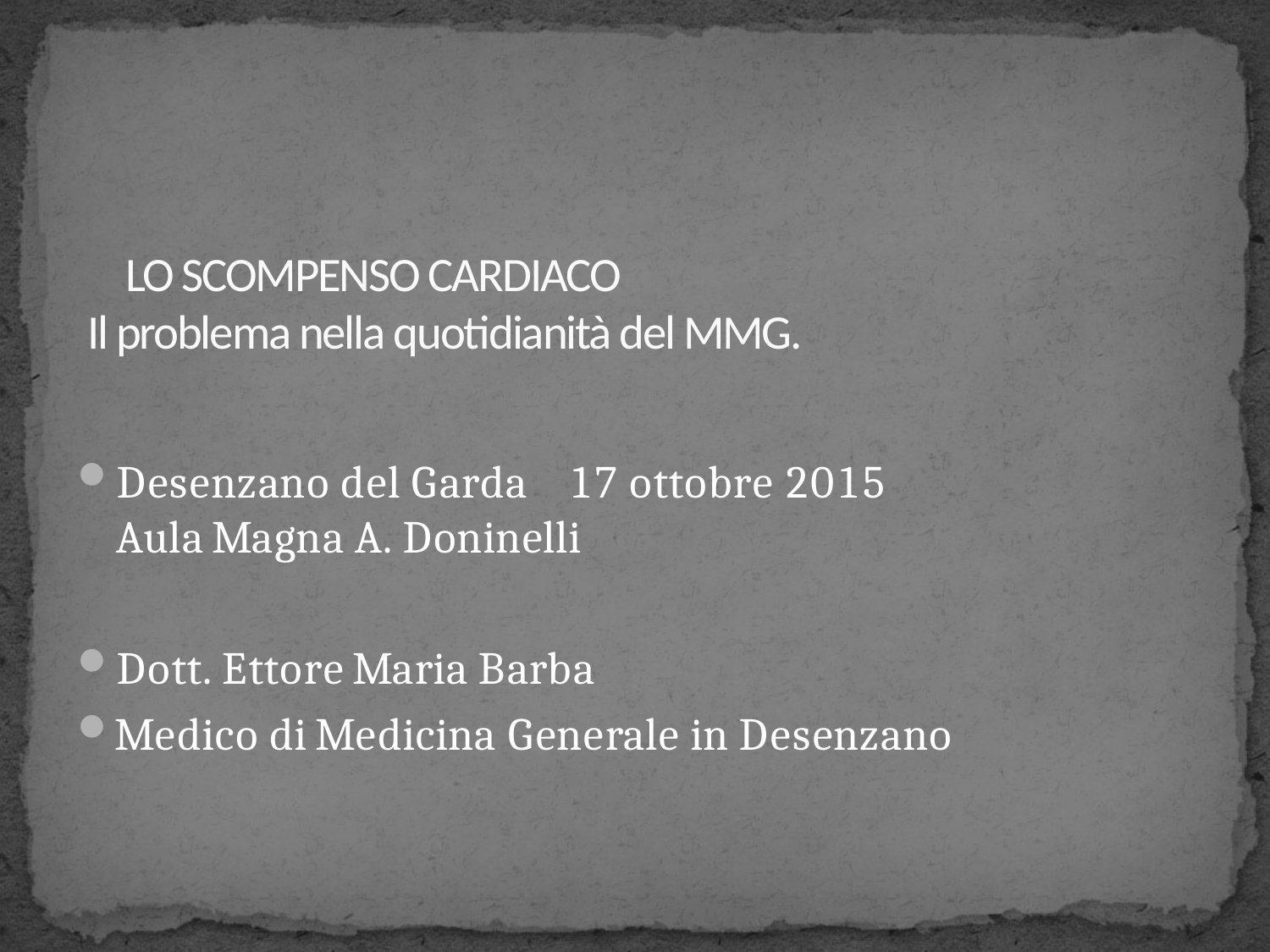

# LO SCOMPENSO CARDIACO Il problema nella quotidianità del MMG.
Desenzano del Garda    17 ottobre 2015                          Aula Magna A. Doninelli

Dott. Ettore Maria Barba
Medico di Medicina Generale in Desenzano